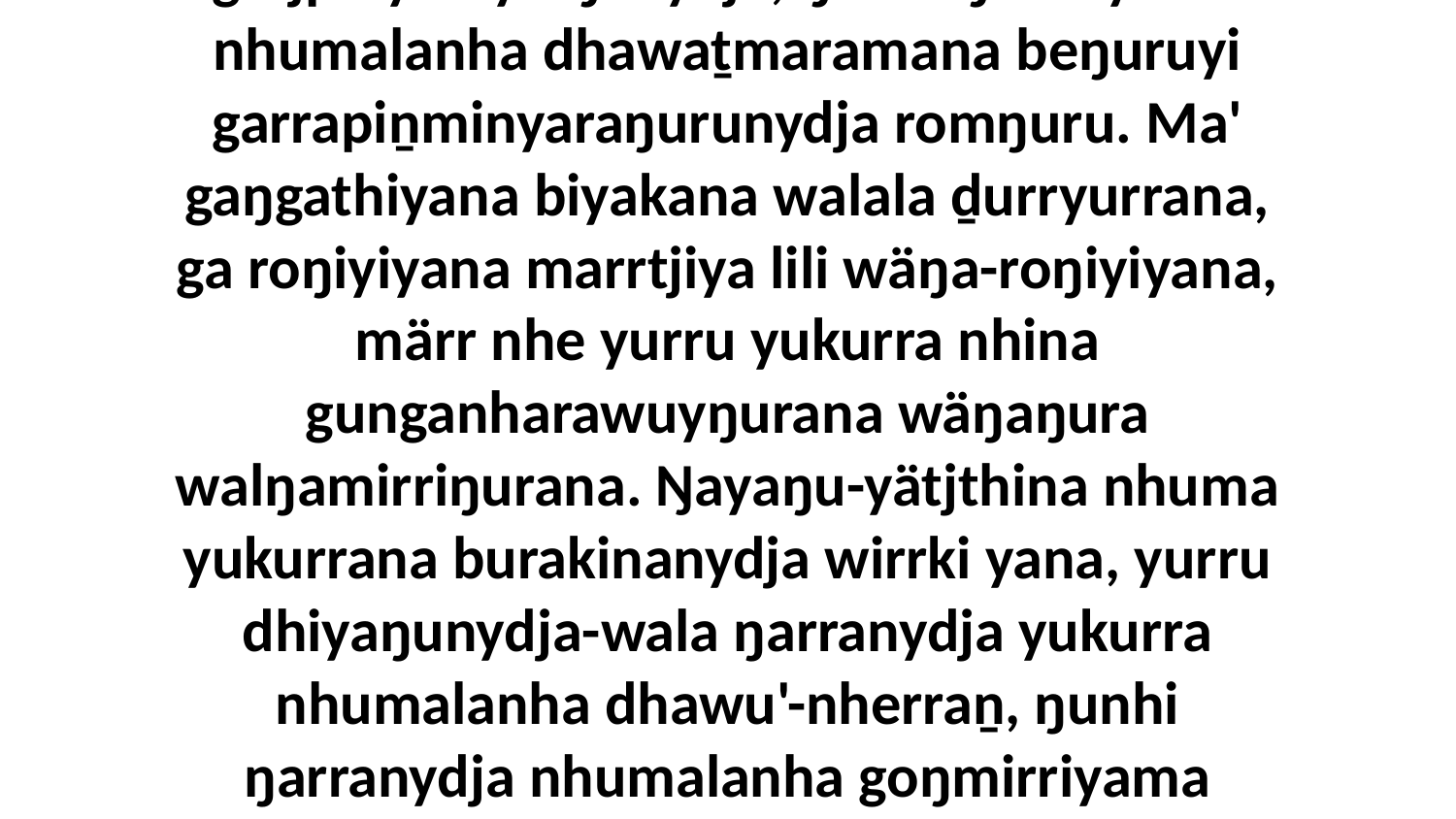

12 Nhuma dhuwali yolŋu'-yulŋu nhina yukurra gatjpu'yun yulŋunydja, ŋunhi ŋarra yurru nhumalanha dhawaṯmaramana beŋuruyi garrapiṉminyaraŋurunydja romŋuru. Ma' gaŋgathiyana biyakana walala ḏurryurrana, ga roŋiyiyana marrtjiya lili wäŋa-roŋiyiyana, märr nhe yurru yukurra nhina gunganharawuyŋurana wäŋaŋura walŋamirriŋurana. Ŋayaŋu-yätjthina nhuma yukurrana burakinanydja wirrki yana, yurru dhiyaŋunydja-wala ŋarranydja yukurra nhumalanha dhawu'-nherraṉ, ŋunhi ŋarranydja nhumalanha goŋmirriyama warray yurru wekama, biyapul warray wal'ŋu dhika warray.